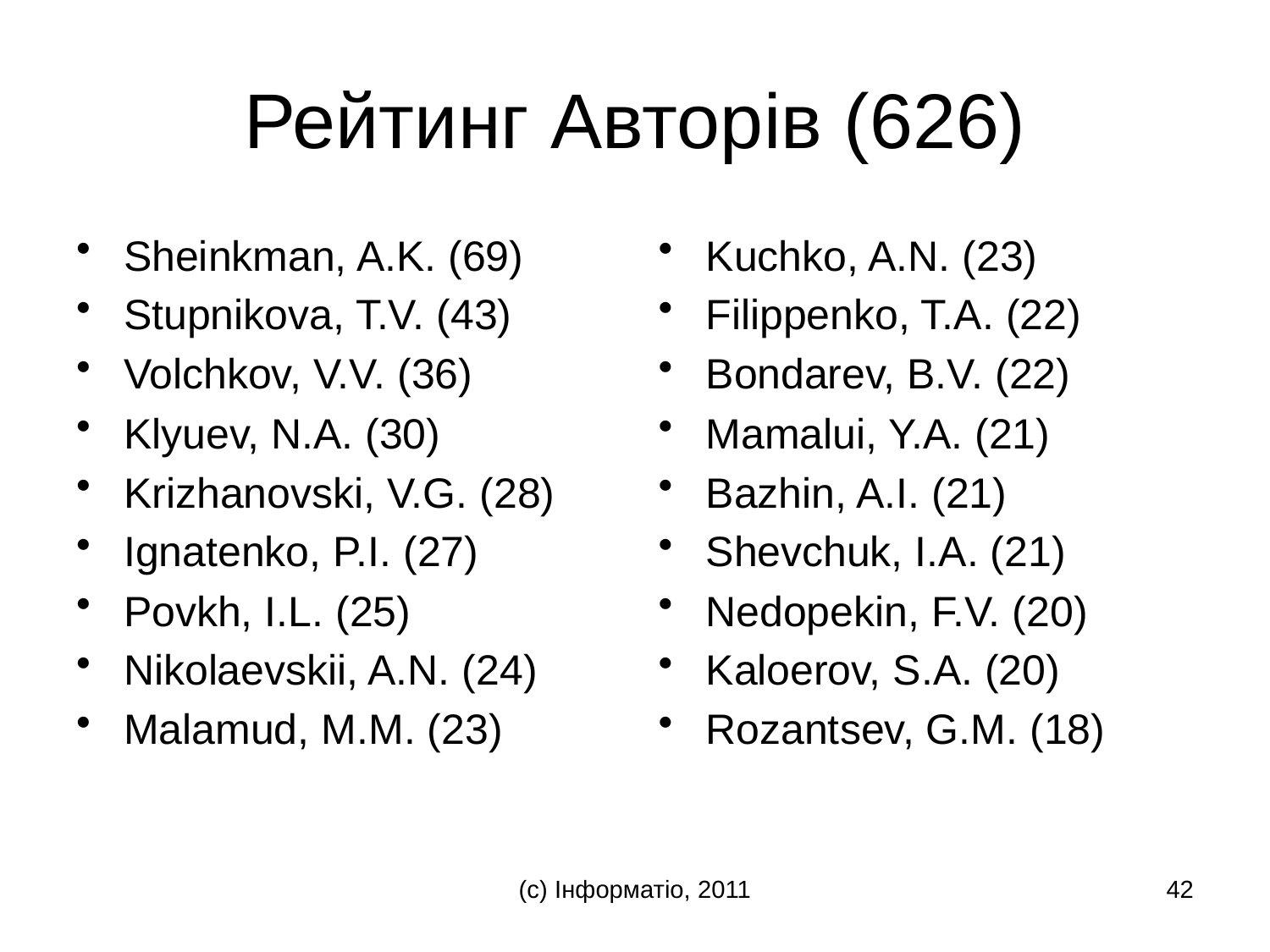

# Рейтинг Авторів (626)
Sheinkman, A.K. (69)
Stupnikova, T.V. (43)
Volchkov, V.V. (36)
Klyuev, N.A. (30)
Krizhanovski, V.G. (28)
Ignatenko, P.I. (27)
Povkh, I.L. (25)
Nikolaevskii, A.N. (24)
Malamud, M.M. (23)
Kuchko, A.N. (23)
Filippenko, T.A. (22)
Bondarev, B.V. (22)
Mamalui, Y.A. (21)
Bazhin, A.I. (21)
Shevchuk, I.A. (21)
Nedopekin, F.V. (20)
Kaloerov, S.A. (20)
Rozantsev, G.M. (18)

(с) Інформатіо, 2011
42